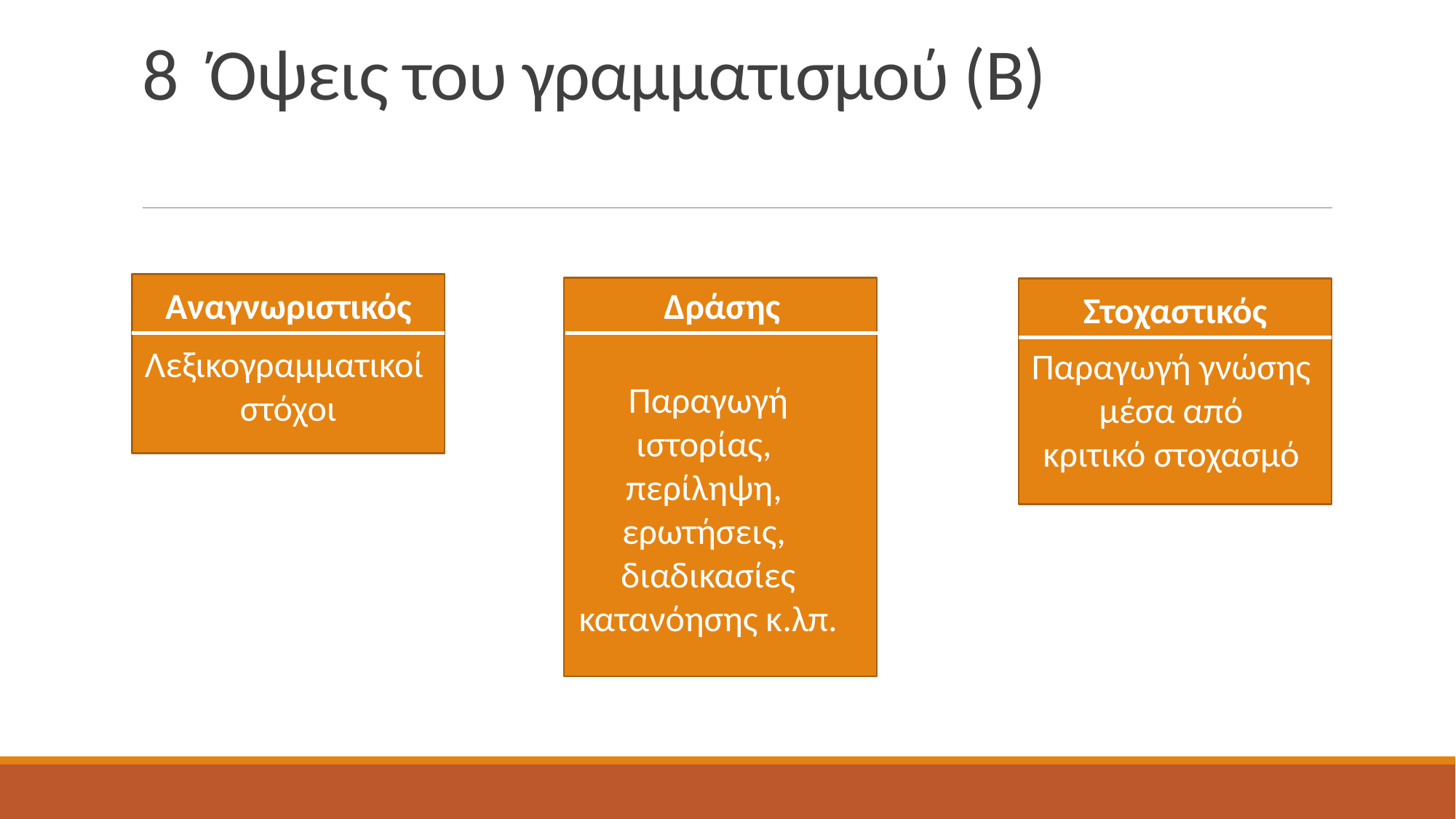

# 8  Όψεις του γραμματισμού (Β)

Αναγνωριστικός

Δράσης

Στοχαστικός
Λεξικογραμματικοί
στόχοι
Παραγωγή γνώσης
μέσα από
κριτικό στοχασμό

Παραγωγή ιστορίας,
περίληψη,
ερωτήσεις,
διαδικασίες κατανόησης κ.λπ.